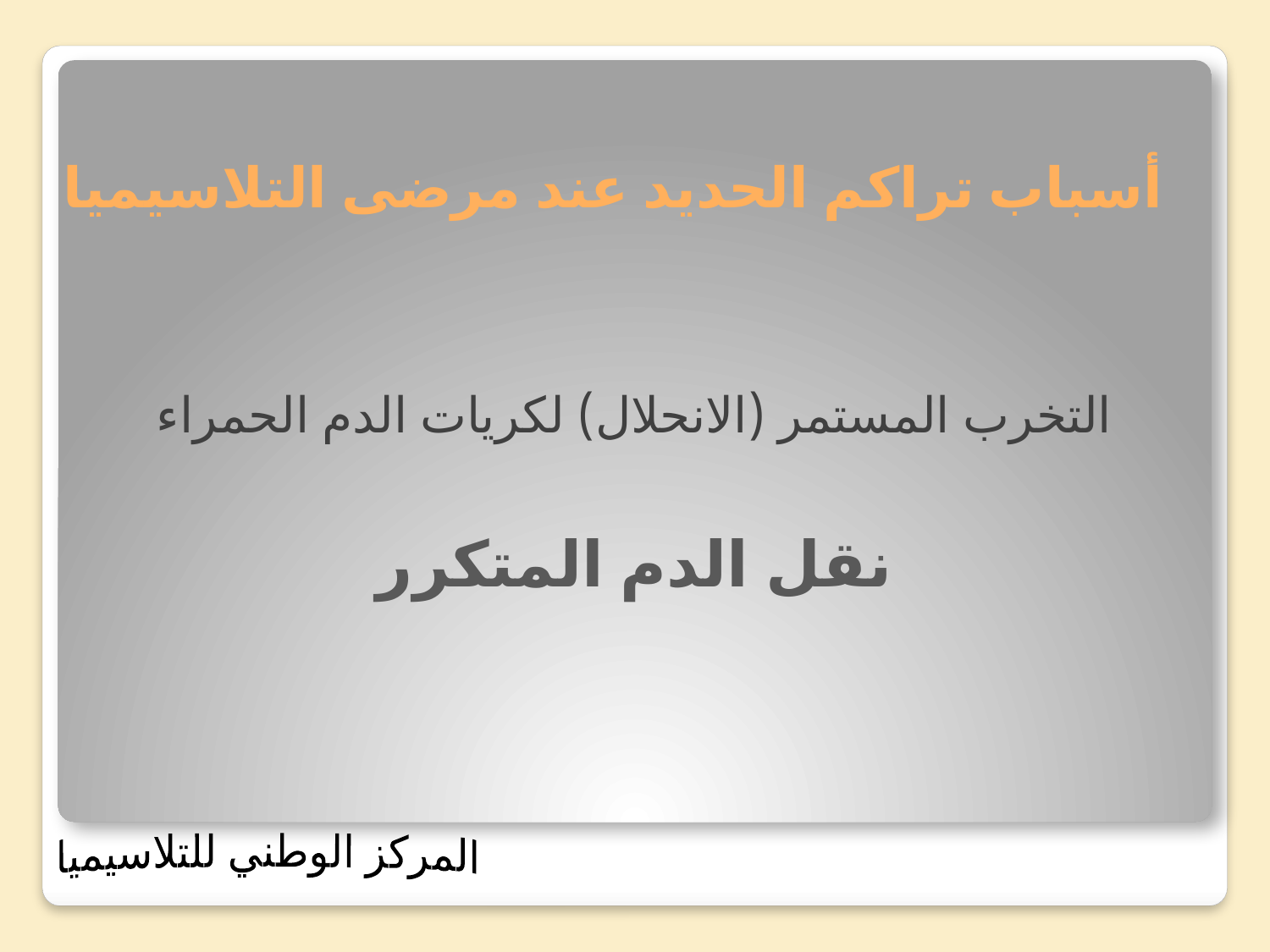

# أسباب تراكم الحديد عند مرضى التلاسيميا

التخرب المستمر (الانحلال) لكريات الدم الحمراء
نقل الدم المتكرر

المركز الوطني للتلاسيميا